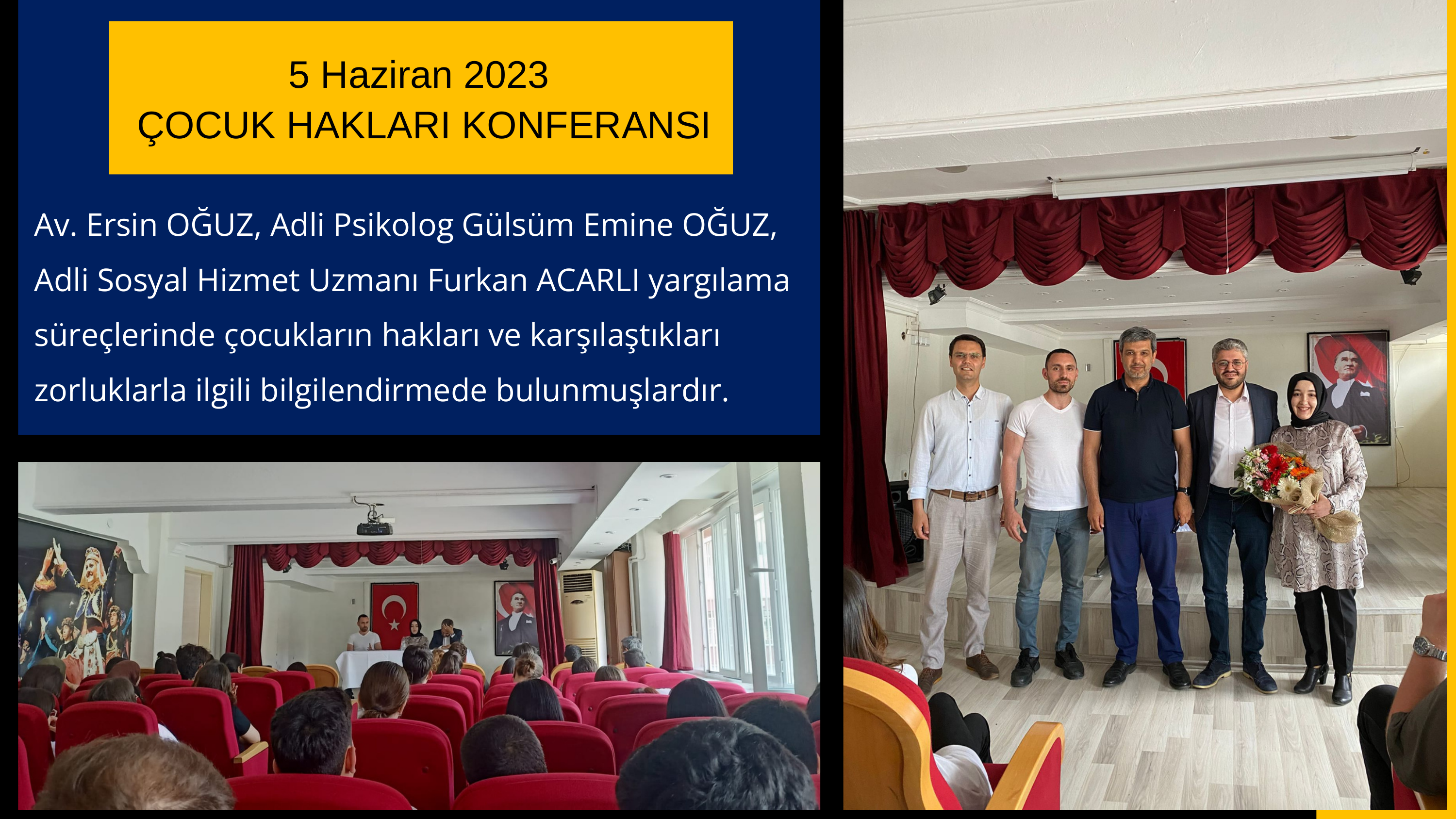

5 Haziran 2023
ÇOCUK HAKLARI KONFERANSI
Av. Ersin OĞUZ, Adli Psikolog Gülsüm Emine OĞUZ, Adli Sosyal Hizmet Uzmanı Furkan ACARLI yargılama süreçlerinde çocukların hakları ve karşılaştıkları zorluklarla ilgili bilgilendirmede bulunmuşlardır.